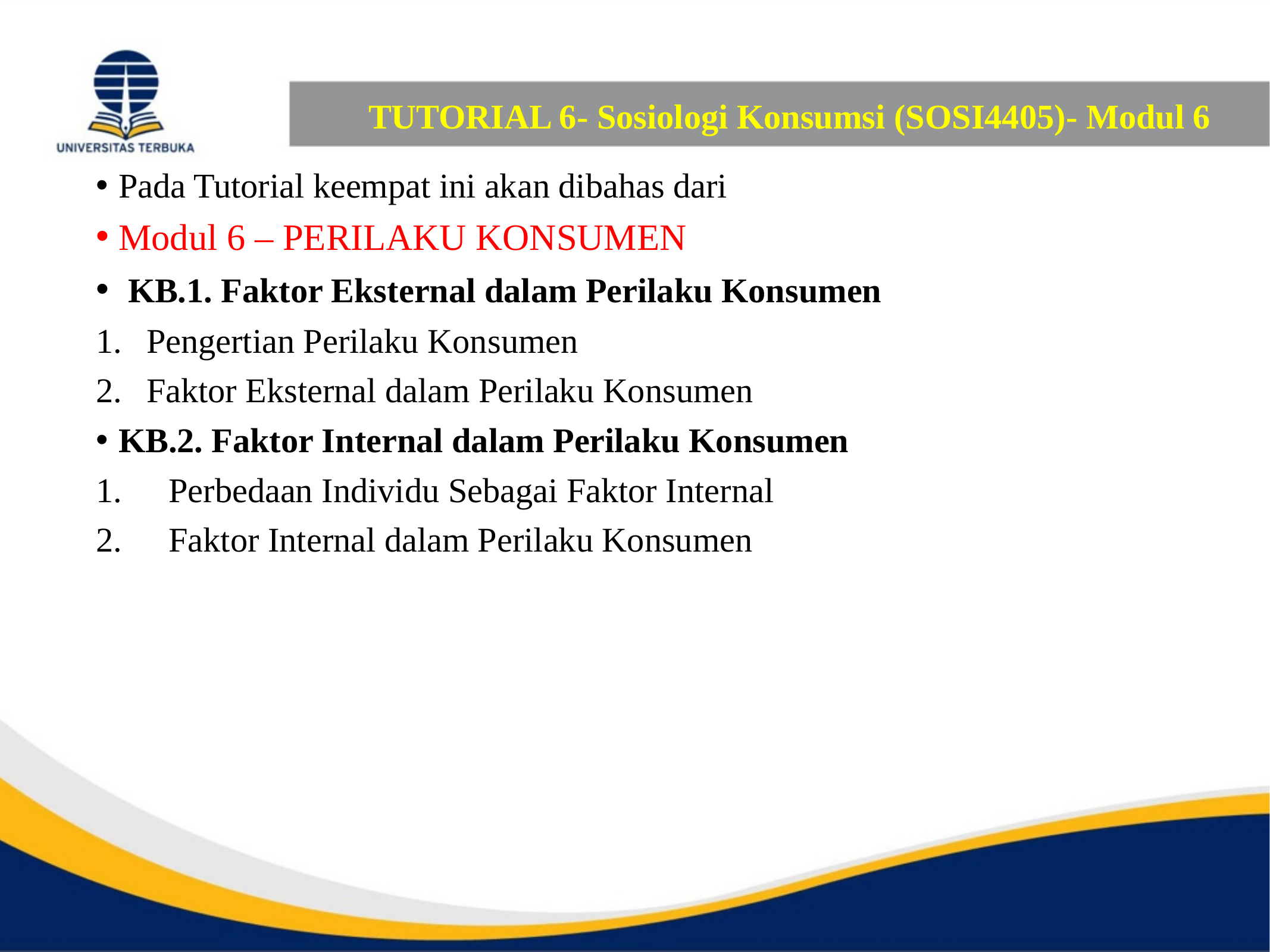

# TUTORIAL 6- Sosiologi Konsumsi (SOSI4405)- Modul 6
Pada Tutorial keempat ini akan dibahas dari
Modul 6 – PERILAKU KONSUMEN
 KB.1. Faktor Eksternal dalam Perilaku Konsumen
Pengertian Perilaku Konsumen
Faktor Eksternal dalam Perilaku Konsumen
KB.2. Faktor Internal dalam Perilaku Konsumen
Perbedaan Individu Sebagai Faktor Internal
Faktor Internal dalam Perilaku Konsumen